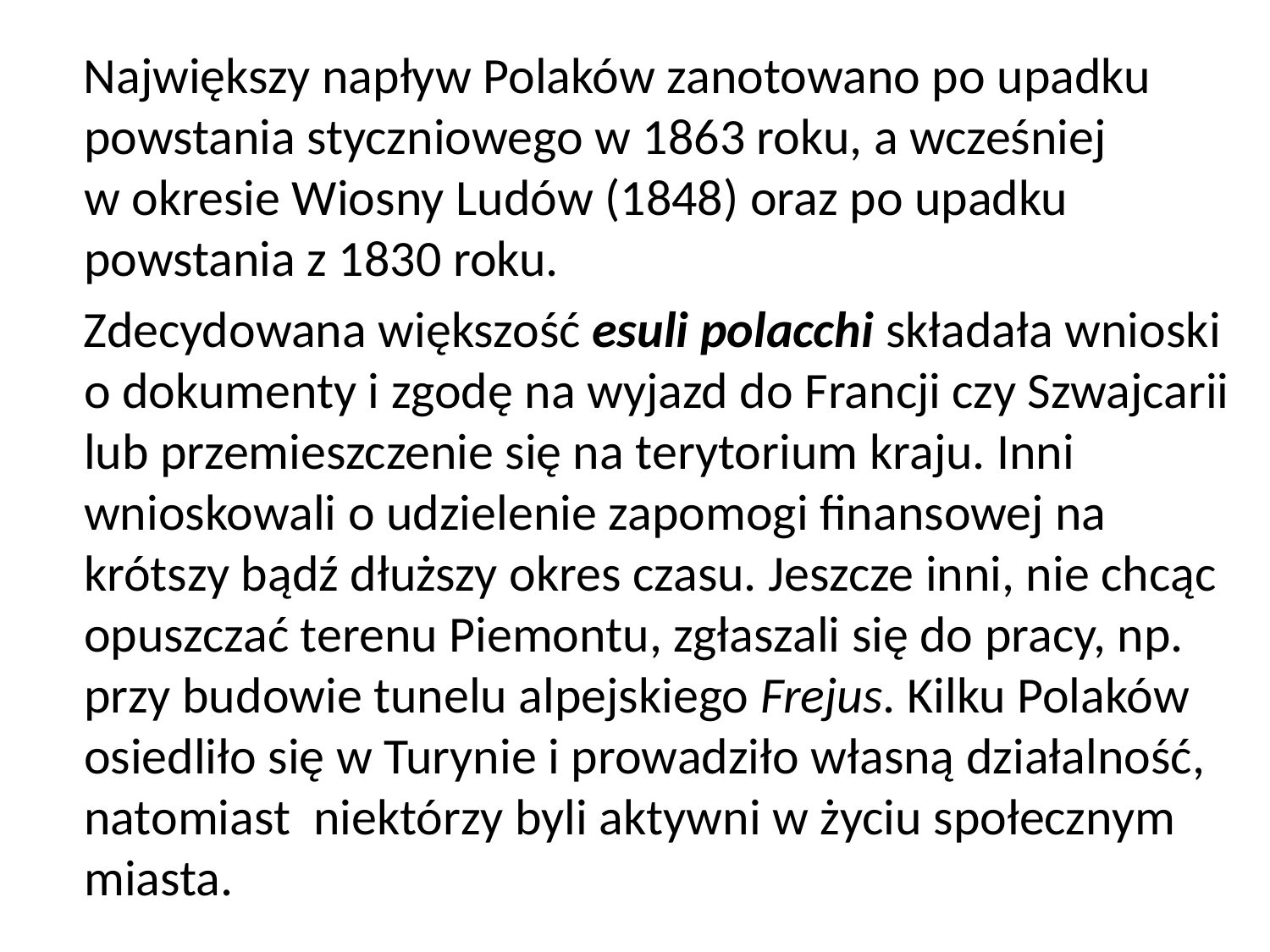

Największy napływ Polaków zanotowano po upadku powstania styczniowego w 1863 roku, a wcześniej
w okresie Wiosny Ludów (1848) oraz po upadku powstania z 1830 roku.
    Zdecydowana większość esuli polacchi składała wnioski o dokumenty i zgodę na wyjazd do Francji czy Szwajcarii lub przemieszczenie się na terytorium kraju. Inni wnioskowali o udzielenie zapomogi finansowej na krótszy bądź dłuższy okres czasu. Jeszcze inni, nie chcąc opuszczać terenu Piemontu, zgłaszali się do pracy, np. przy budowie tunelu alpejskiego Frejus. Kilku Polaków osiedliło się w Turynie i prowadziło własną działalność, natomiast  niektórzy byli aktywni w życiu społecznym miasta.